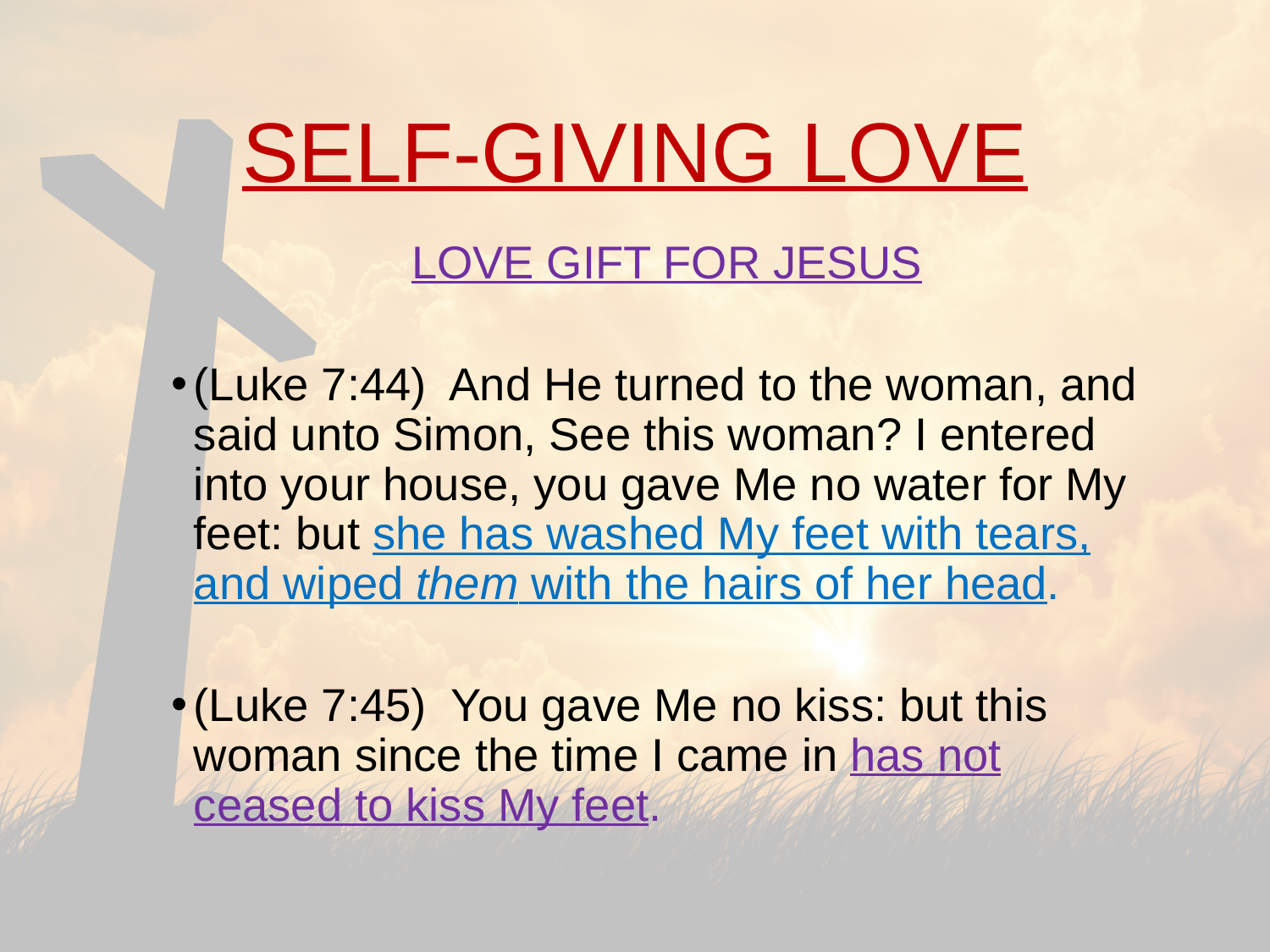

# SELF-GIVING LOVE
LOVE GIFT FOR JESUS

(Luke 7:44)  And He turned to the woman, and said unto Simon, See this woman? I entered into your house, you gave Me no water for My feet: but she has washed My feet with tears, and wiped them with the hairs of her head.

(Luke 7:45)  You gave Me no kiss: but this woman since the time I came in has not ceased to kiss My feet.